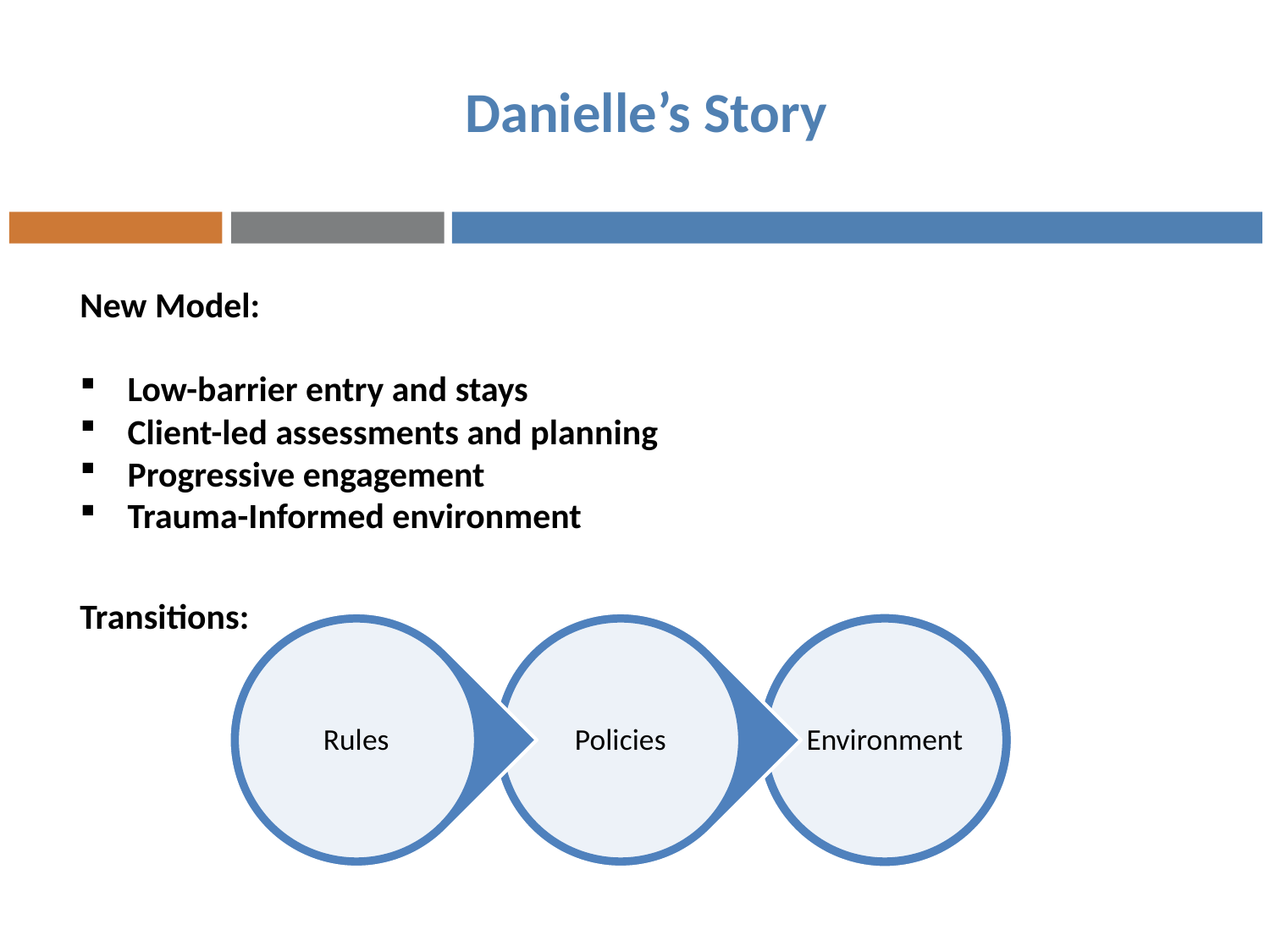

Danielle’s Story

New Model:

Low-barrier entry and stays
Client-led assessments and planning
Progressive engagement
Trauma-Informed environment
Environment
Policies
Rules
Transitions: